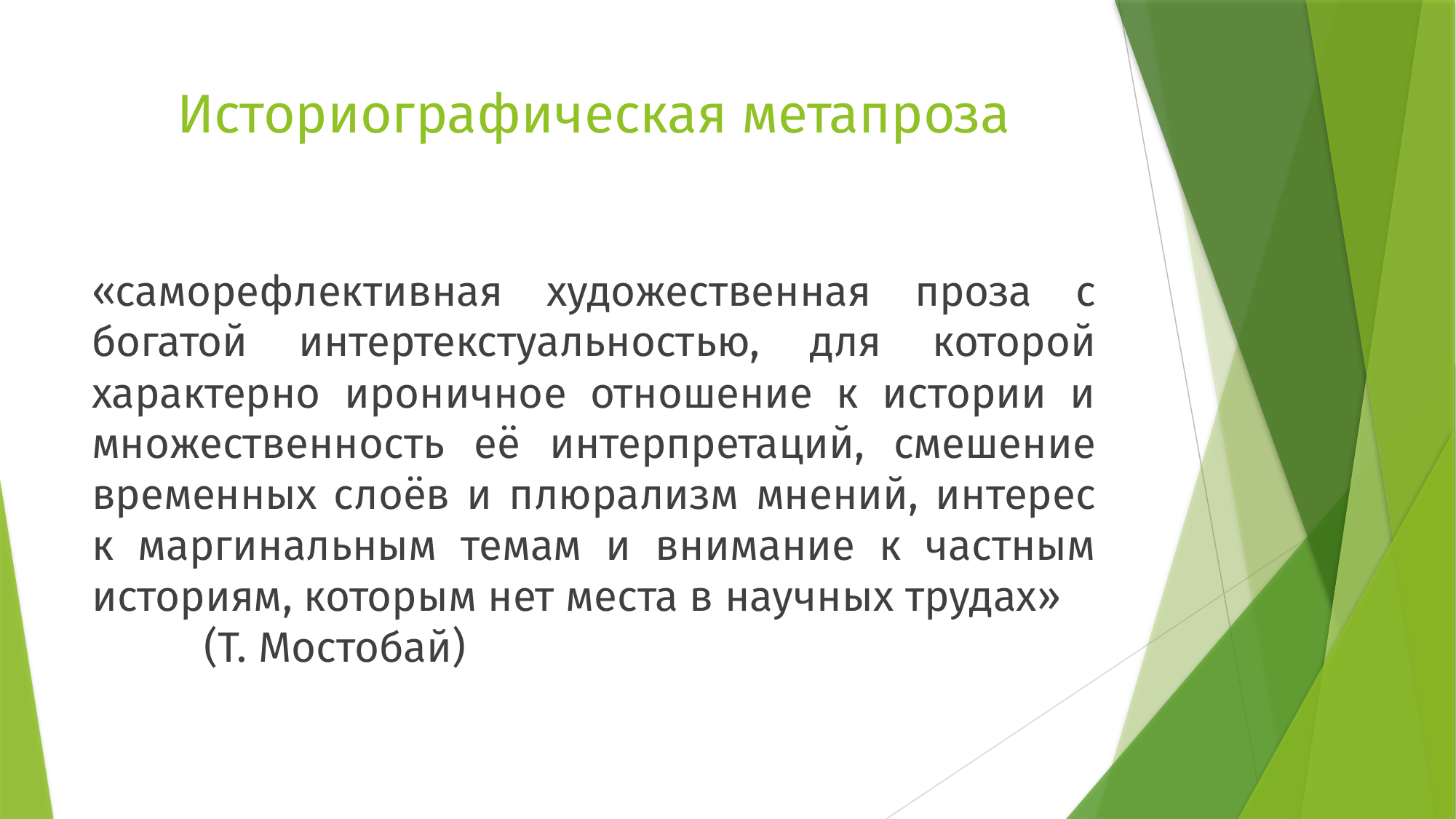

# Историографическая метапроза
«саморефлективная художественная проза с богатой интертекстуальностью, для которой характерно ироничное отношение к истории и множественность её интерпретаций, смешение временных слоёв и плюрализм мнений, интерес к маргинальным темам и внимание к частным историям, которым нет места в научных трудах»              (Т. Мостобай)